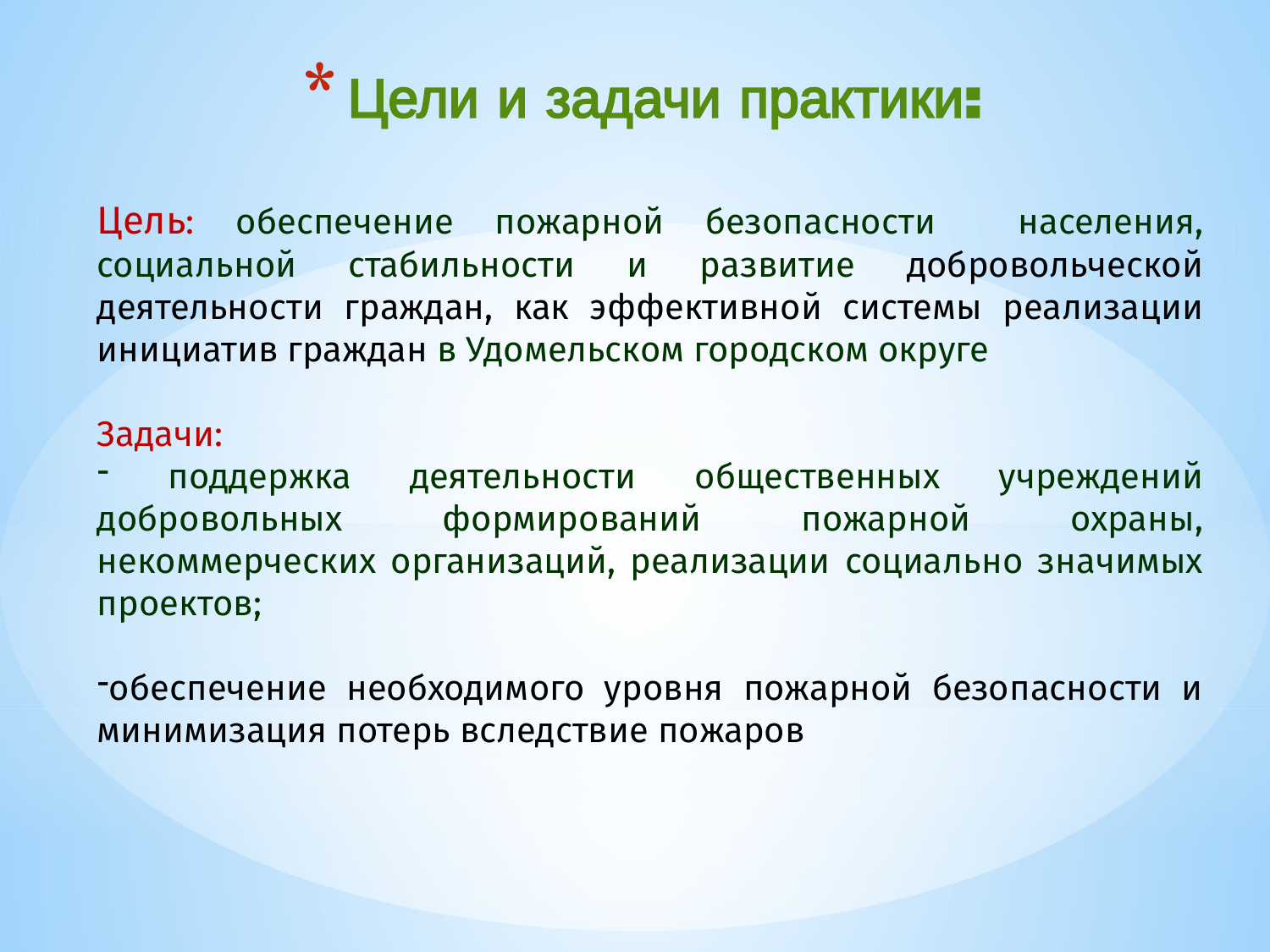

Цели и задачи практики:
Цель: обеспечение пожарной безопасности  населения, социальной стабильности и развитие добровольческой деятельности граждан, как эффективной системы реализации инициатив граждан в Удомельском городском округе

Задачи:
 поддержка деятельности общественных учреждений добровольных формирований пожарной охраны, некоммерческих организаций, реализации социально значимых проектов;

обеспечение необходимого уровня пожарной безопасности и минимизация потерь вследствие пожаров